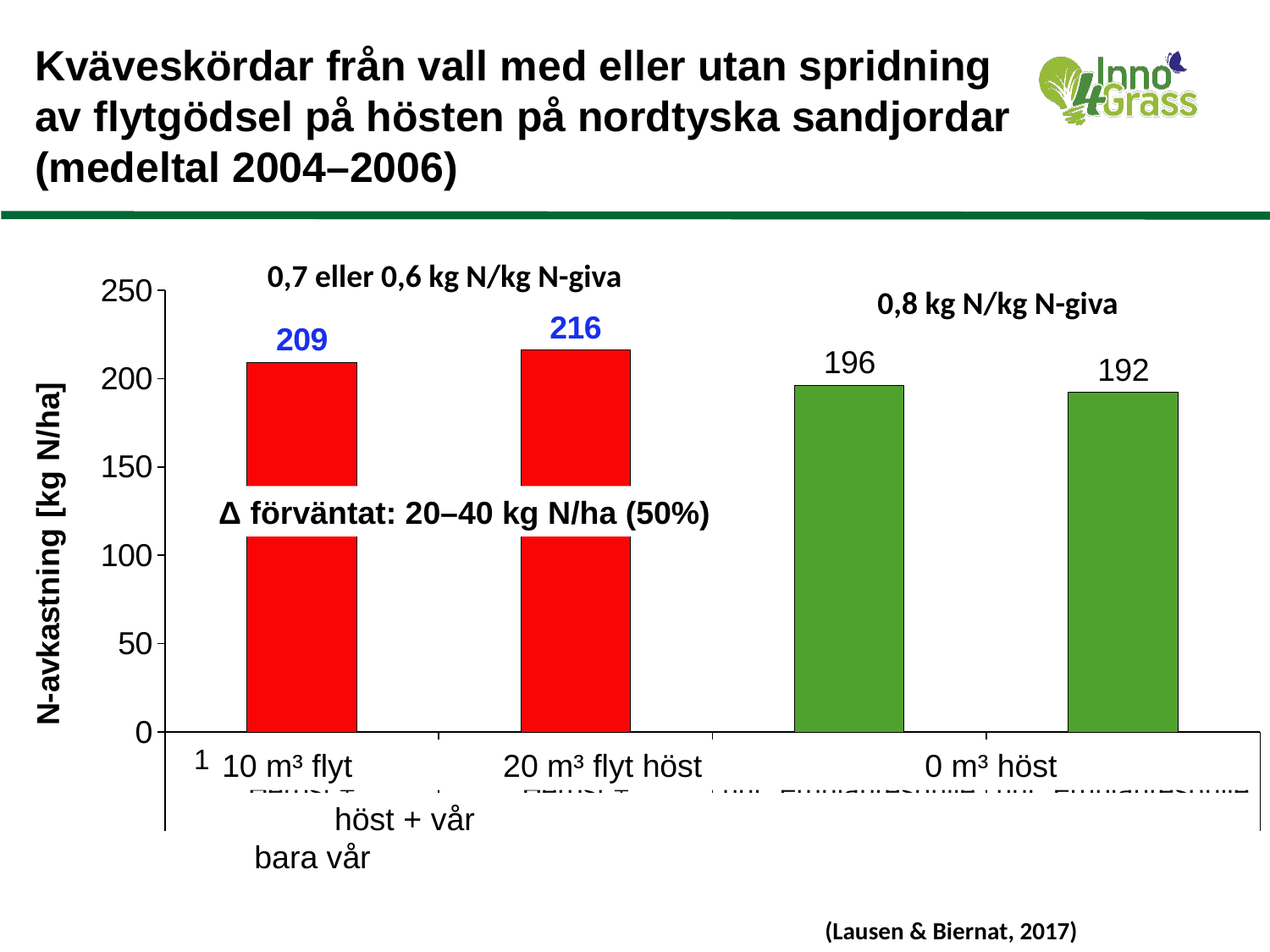

Kväveskördar från vall med eller utan spridning av flytgödsel på hösten på nordtyska sandjordar (medeltal 2004–2006)

0,7 eller 0,6 kg N/kg N-giva

### Chart

| Category | N-Ertrag [kg/ha] |
|---|---|
| 10 m³ Herbstülle  | 209.0 |
| 20 m³ Herbstülle  | 216.0 |
| 0 m³ Herbstülle  | 196.0 |
| 0 m³ Herbstülle  | 192.0 |
10 m³ flyt                 20 m³ flyt höst	                      0 m³ höst
               höst + vår 						          bara vår

0,8 kg N/kg N-giva
Δ förväntat: 20–40 kg N/ha (50%)
(Lausen & Biernat, 2017)